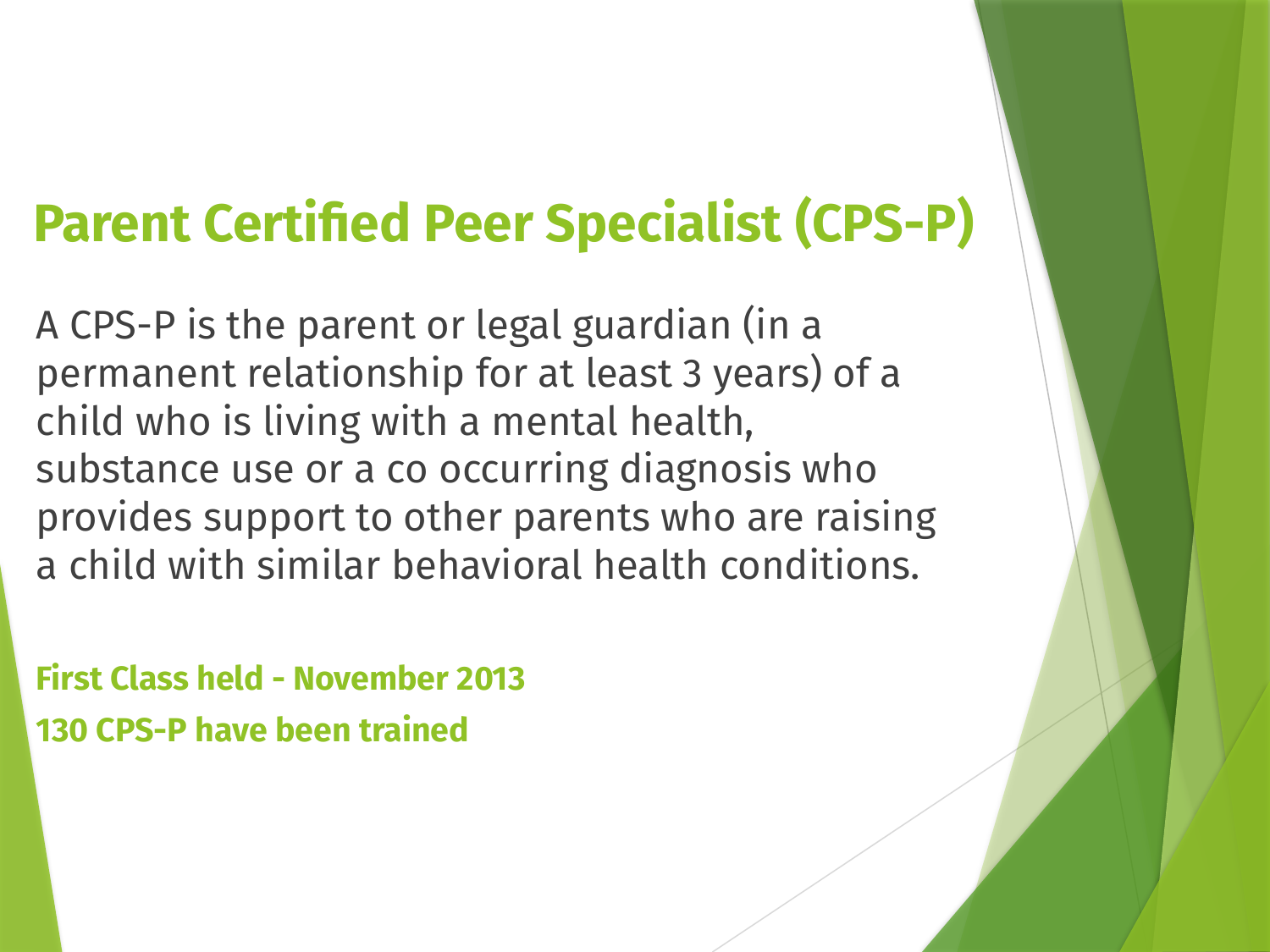

# Parent Certified Peer Specialist (CPS-P)

A CPS-P is the parent or legal guardian (in a permanent relationship for at least 3 years) of a child who is living with a mental health, substance use or a co occurring diagnosis who provides support to other parents who are raising a child with similar behavioral health conditions.

First Class held - November 2013
130 CPS-P have been trained